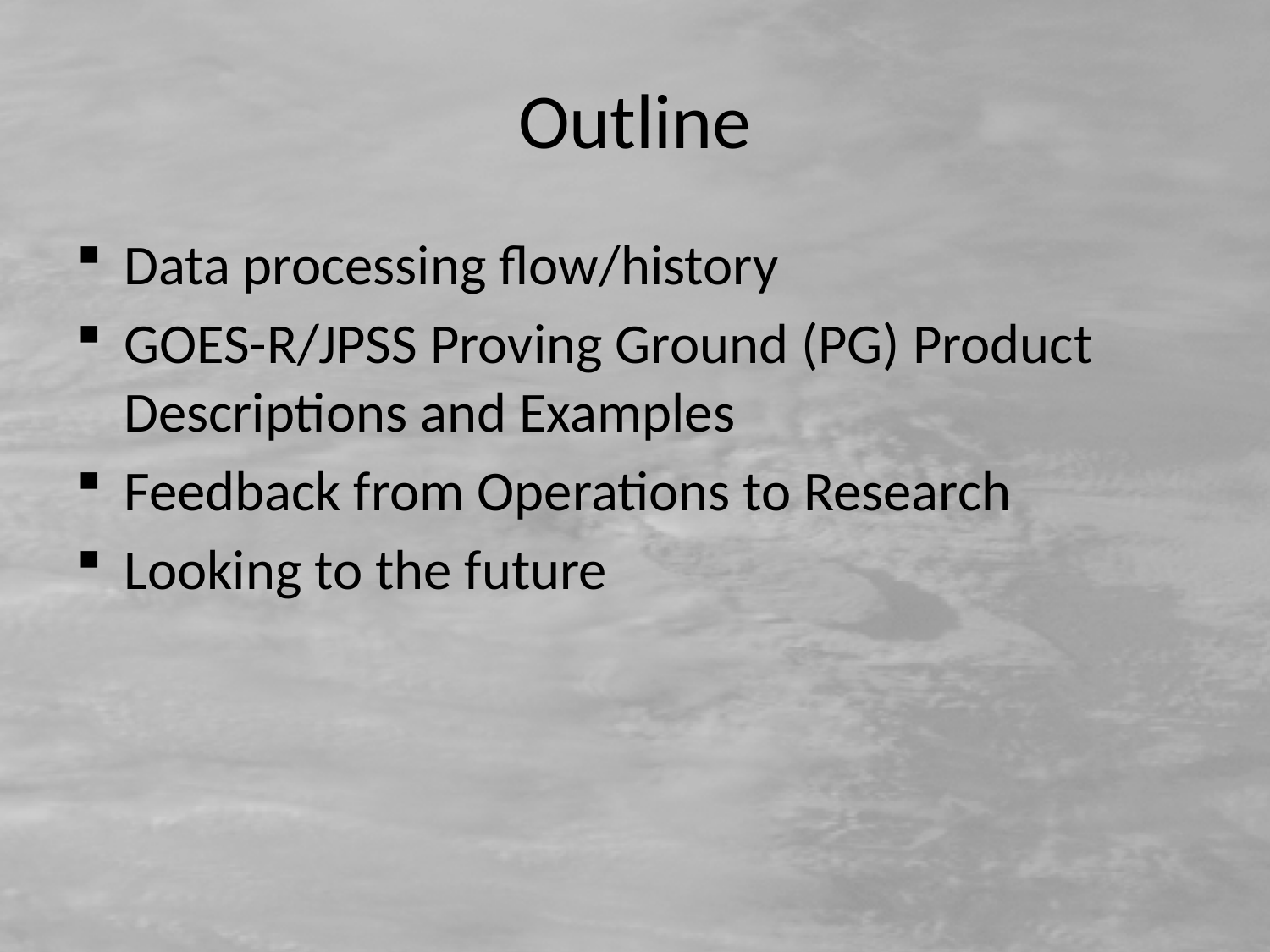

# Outline
Data processing flow/history
GOES-R/JPSS Proving Ground (PG) Product Descriptions and Examples
Feedback from Operations to Research
Looking to the future